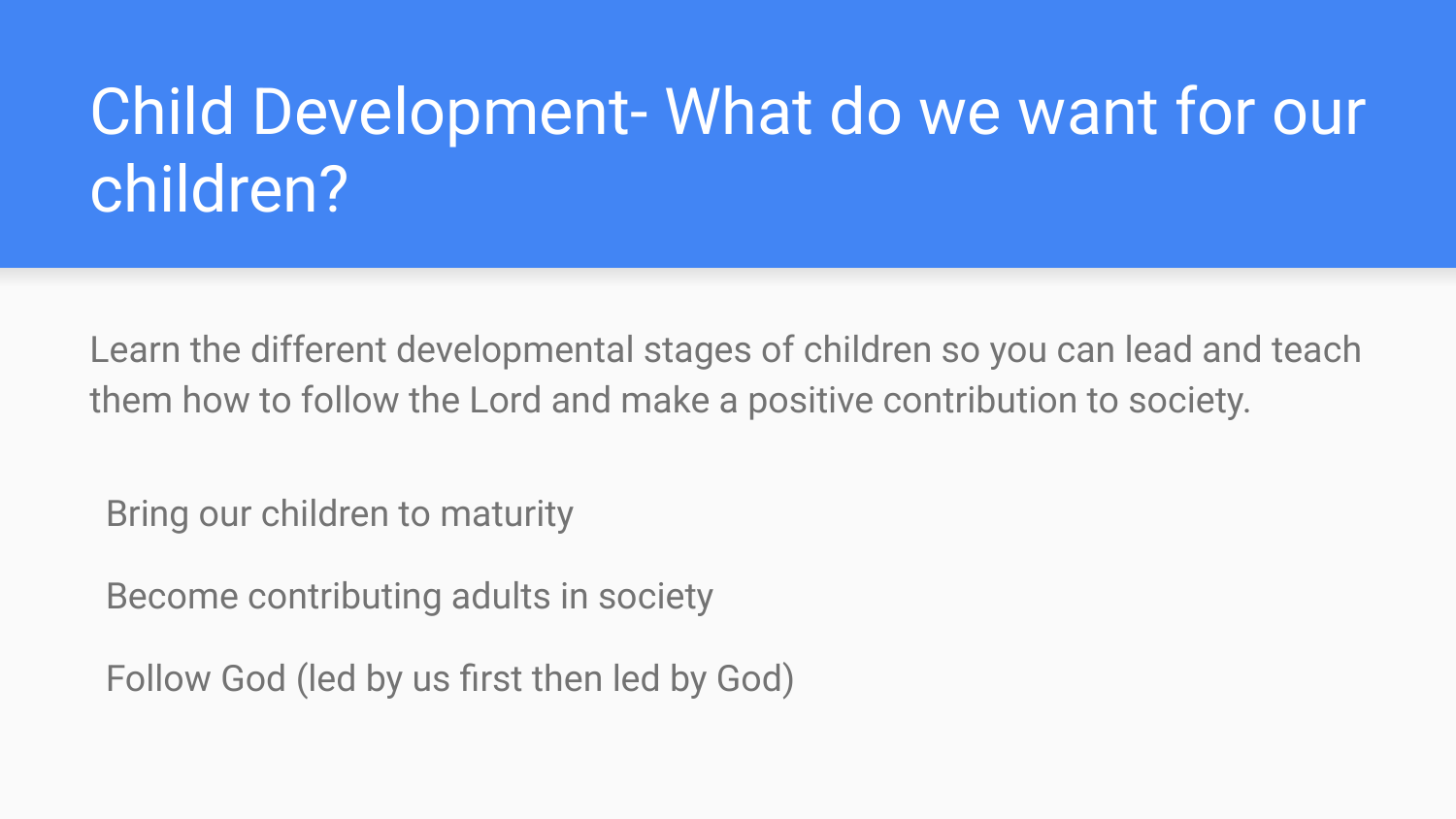

# Child Development- What do we want for our children?
Learn the different developmental stages of children so you can lead and teach them how to follow the Lord and make a positive contribution to society.
Bring our children to maturity
Become contributing adults in society
Follow God (led by us first then led by God)